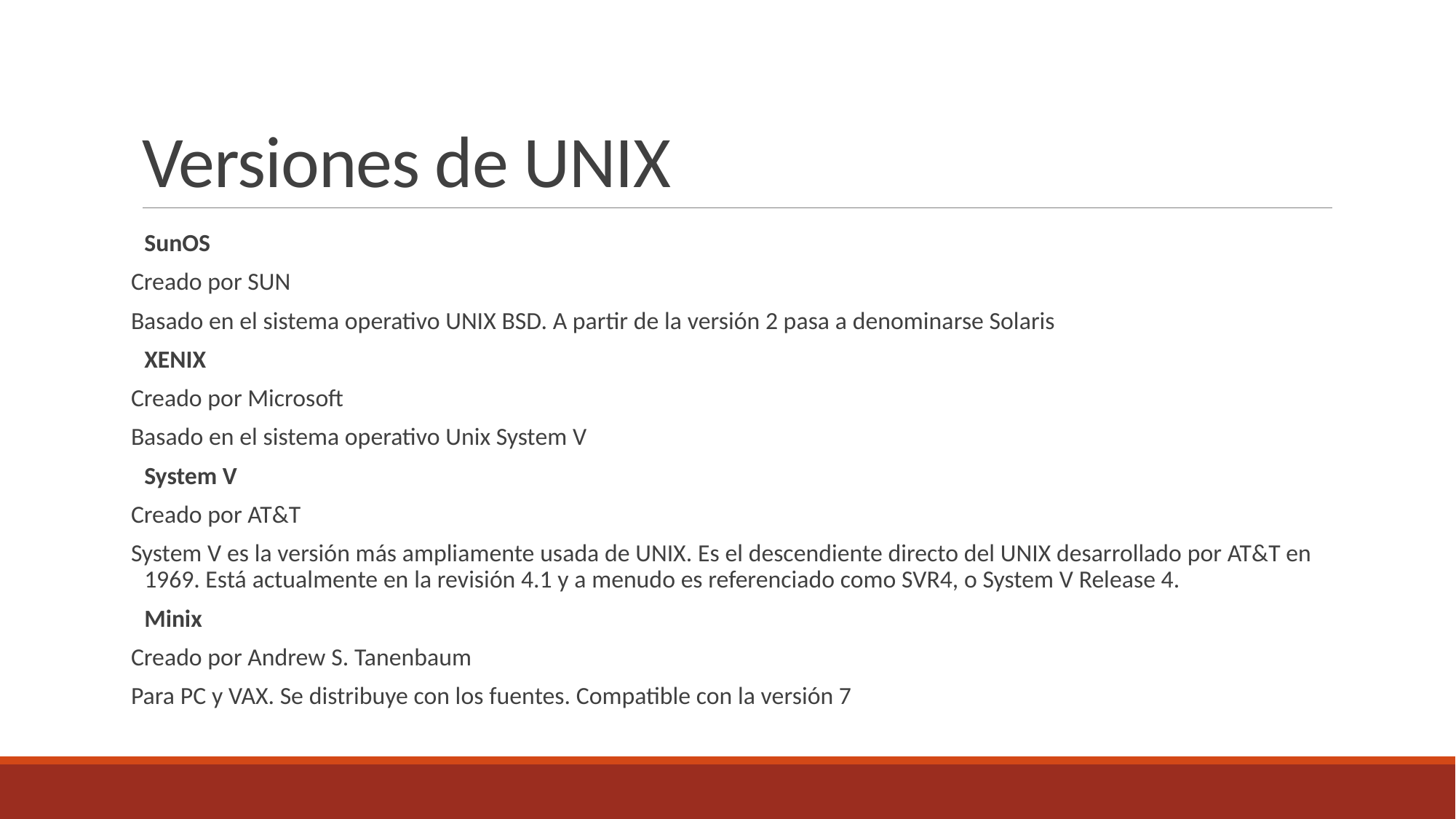

# Versiones de UNIX
SunOS
Creado por SUN
Basado en el sistema operativo UNIX BSD. A partir de la versión 2 pasa a denominarse Solaris
XENIX
Creado por Microsoft
Basado en el sistema operativo Unix System V
System V
Creado por AT&T
System V es la versión más ampliamente usada de UNIX. Es el descendiente directo del UNIX desarrollado por AT&T en 1969. Está actualmente en la revisión 4.1 y a menudo es referenciado como SVR4, o System V Release 4.
Minix
Creado por Andrew S. Tanenbaum
Para PC y VAX. Se distribuye con los fuentes. Compatible con la versión 7